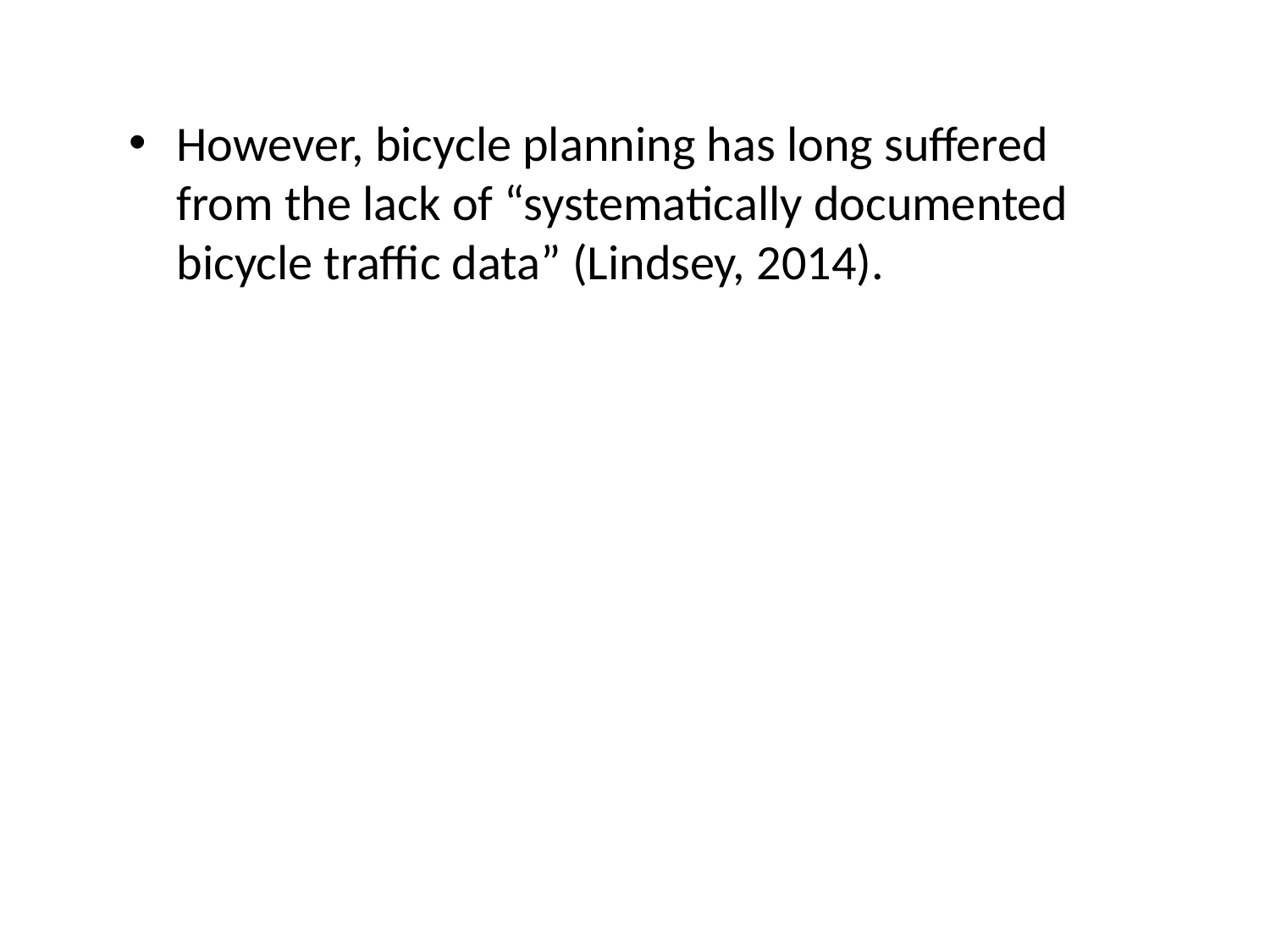

However, bicycle planning has long suffered from the lack of “systematically documented bicycle traffic data” (Lindsey, 2014).